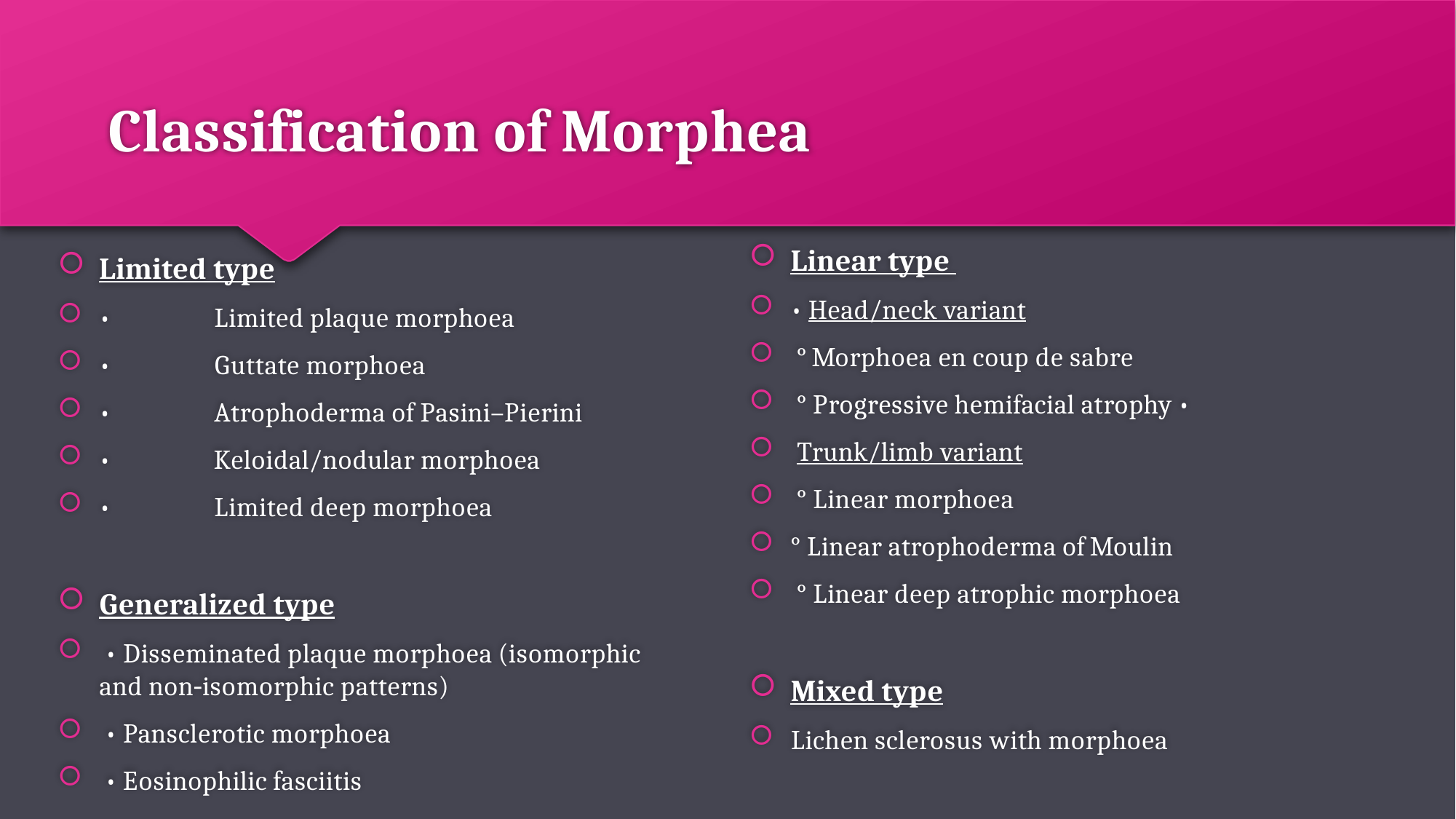

# Classification of Morphea
Linear type
• Head/neck variant
 ° Morphoea en coup de sabre
 ° Progressive hemifacial atrophy •
 Trunk/limb variant
 ° Linear morphoea
° Linear atrophoderma of Moulin
 ° Linear deep atrophic morphoea

Mixed type
Lichen sclerosus with morphoea
Limited type
•	 Limited plaque morphoea
•	 Guttate morphoea
•	 Atrophoderma of Pasini–Pierini
•	 Keloidal/nodular morphoea
•	 Limited deep morphoea

Generalized type
 • Disseminated plaque morphoea (isomorphic and non‐isomorphic patterns)
 • Pansclerotic morphoea
 • Eosinophilic fasciitis